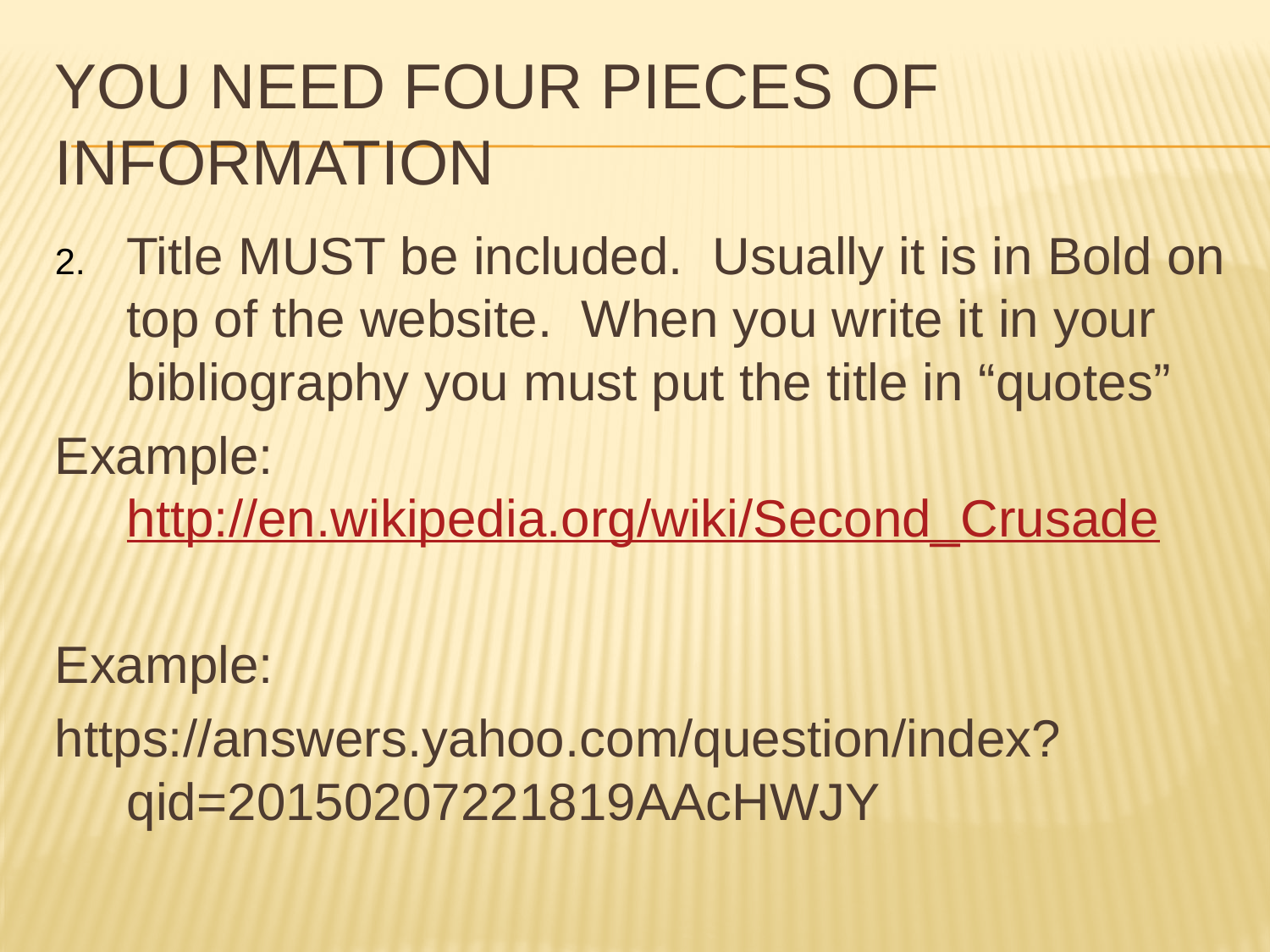

# You need four pieces of information
Title MUST be included.  Usually it is in Bold on top of the website.  When you write it in your bibliography you must put the title in “quotes”
Example:  http://en.wikipedia.org/wiki/Second_Crusade

Example:
https://answers.yahoo.com/question/index?qid=20150207221819AAcHWJY